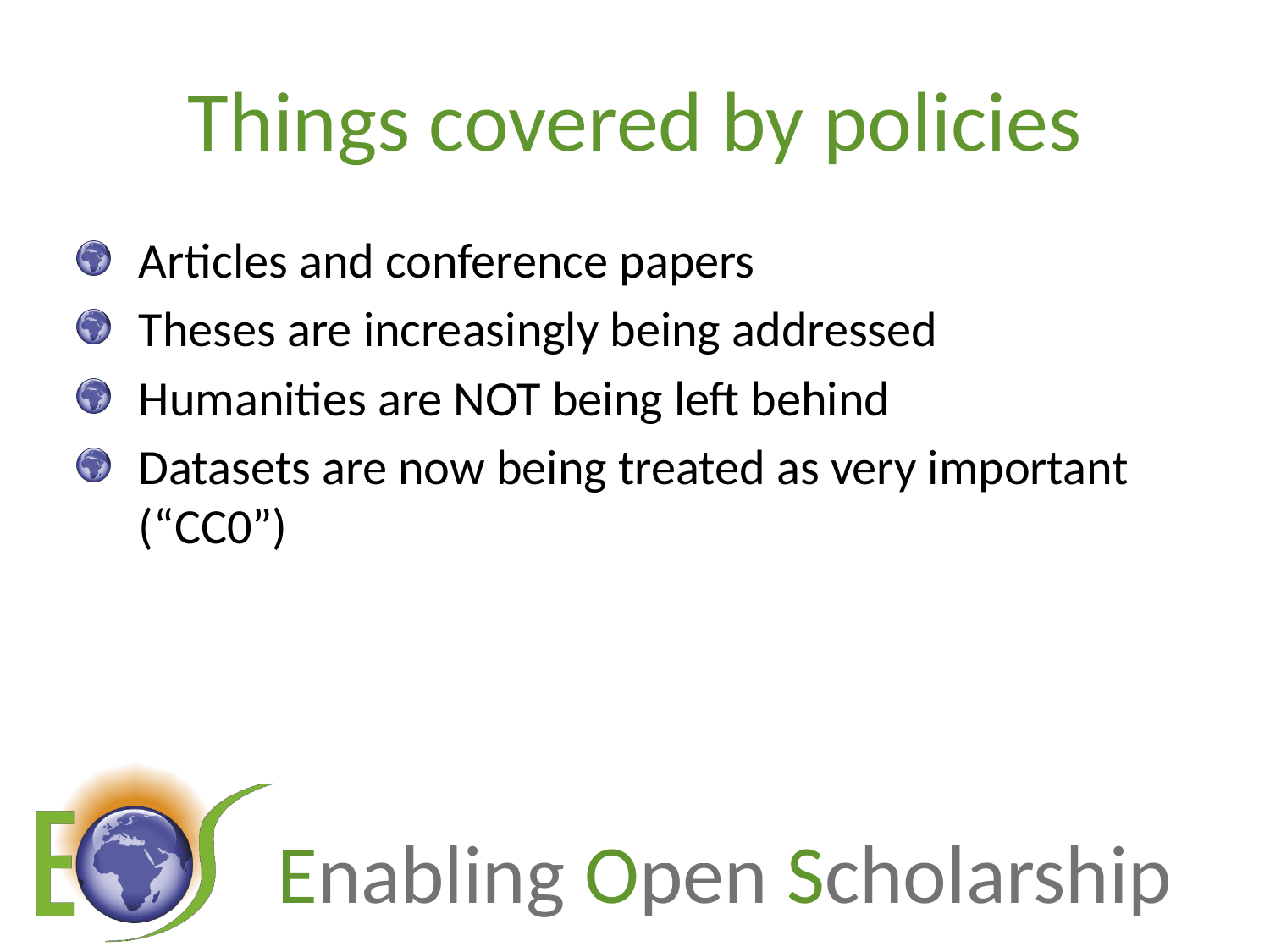

# Things covered by policies
Articles and conference papers
Theses are increasingly being addressed
Humanities are NOT being left behind
Datasets are now being treated as very important (“CC0”)